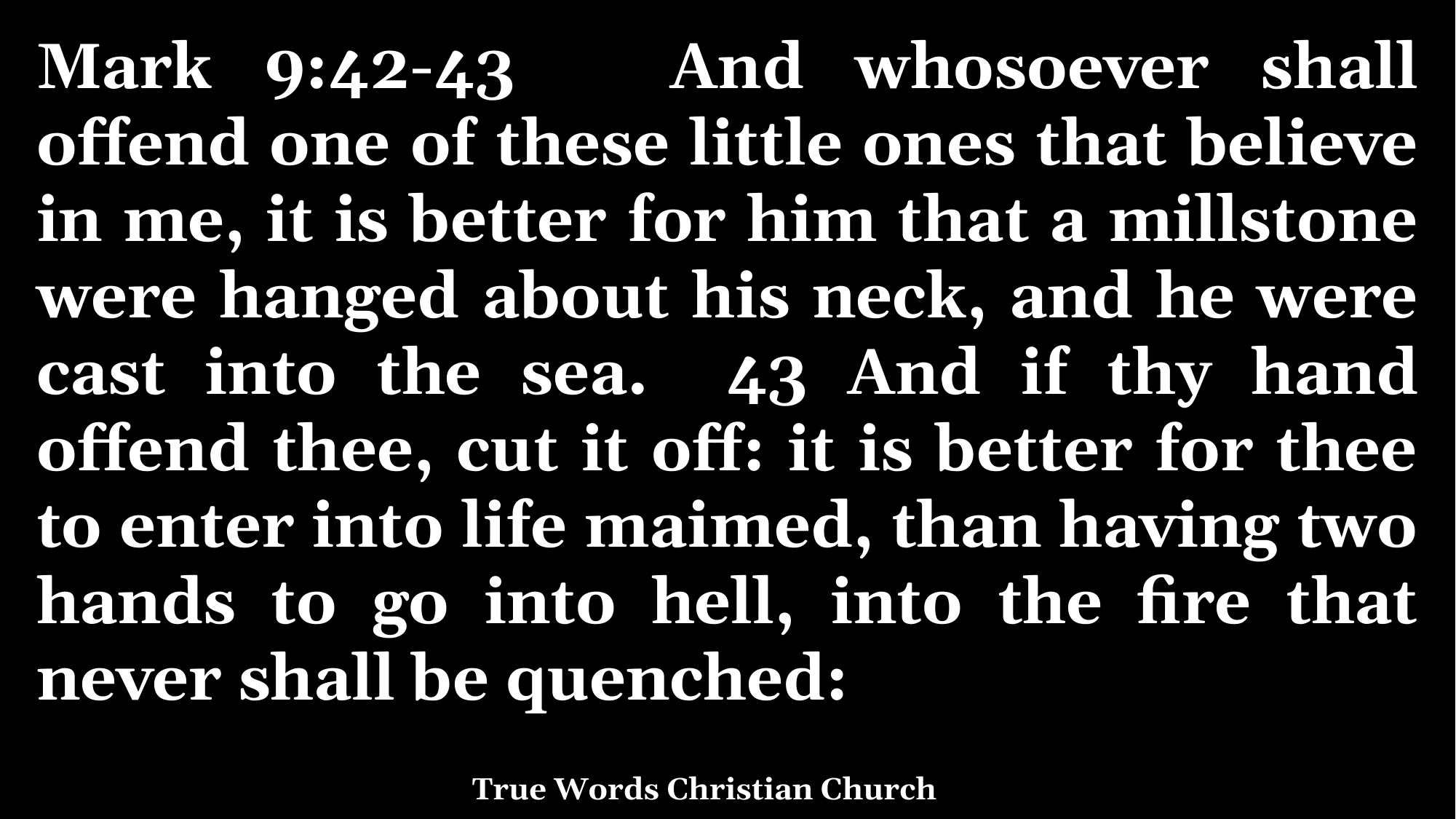

Mark 9:42-43   And whosoever shall offend one of these little ones that believe in me, it is better for him that a millstone were hanged about his neck, and he were cast into the sea.  43 And if thy hand offend thee, cut it off: it is better for thee to enter into life maimed, than having two hands to go into hell, into the fire that never shall be quenched:
True Words Christian Church